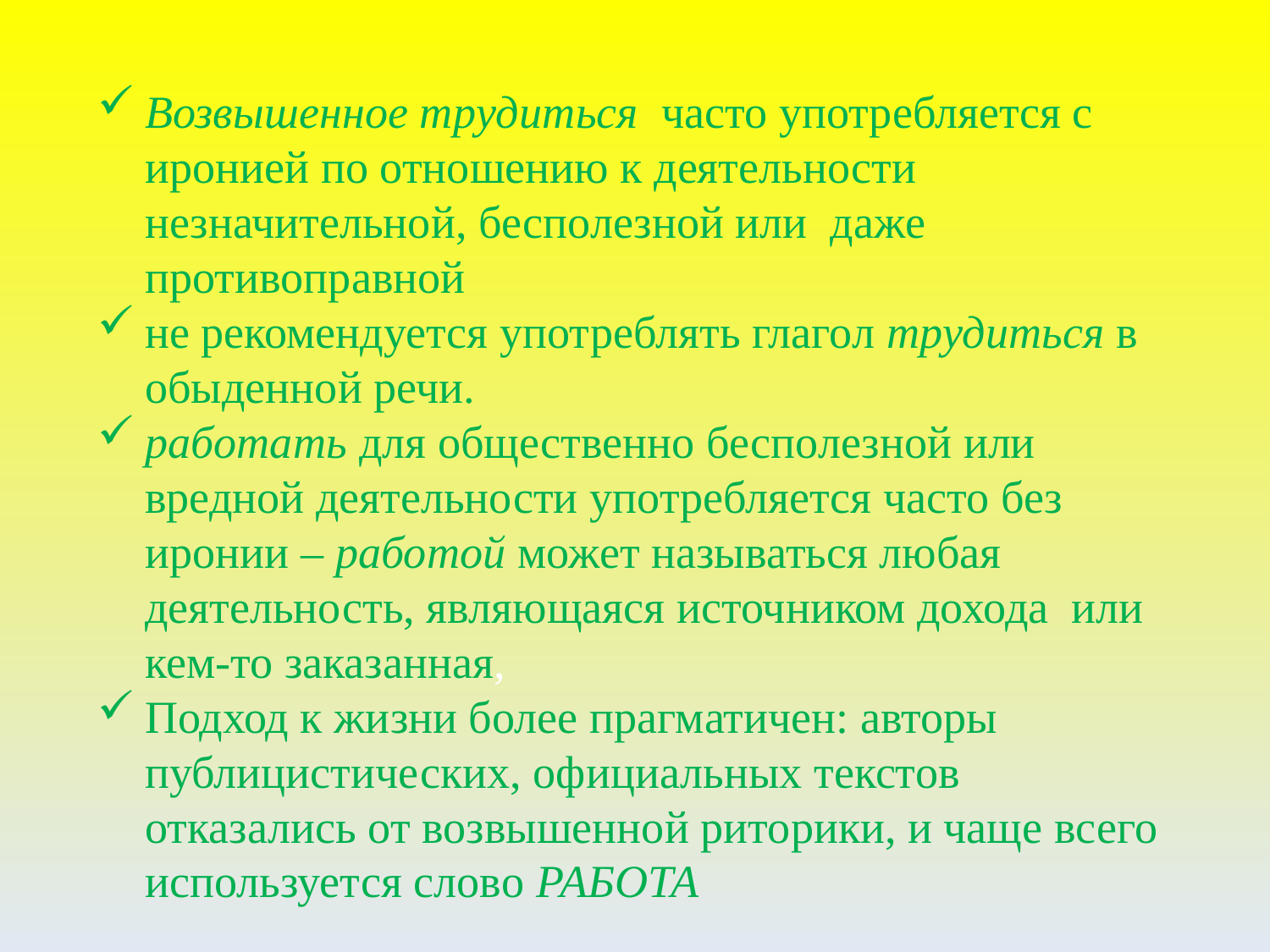

Возвышенное трудиться  часто употребляется с иронией по отношению к деятельности незначительной, бесполезной или  даже противоправной
не рекомендуется употреблять глагол трудиться в обыденной речи.
работать для общественно бесполезной или вредной деятельности употребляется часто без иронии – работой может называться любая деятельность, являющаяся источником дохода  или кем-то заказанная,
Подход к жизни более прагматичен: авторы публицистических, официальных текстов  отказались от возвышенной риторики, и чаще всего используется слово РАБОТА